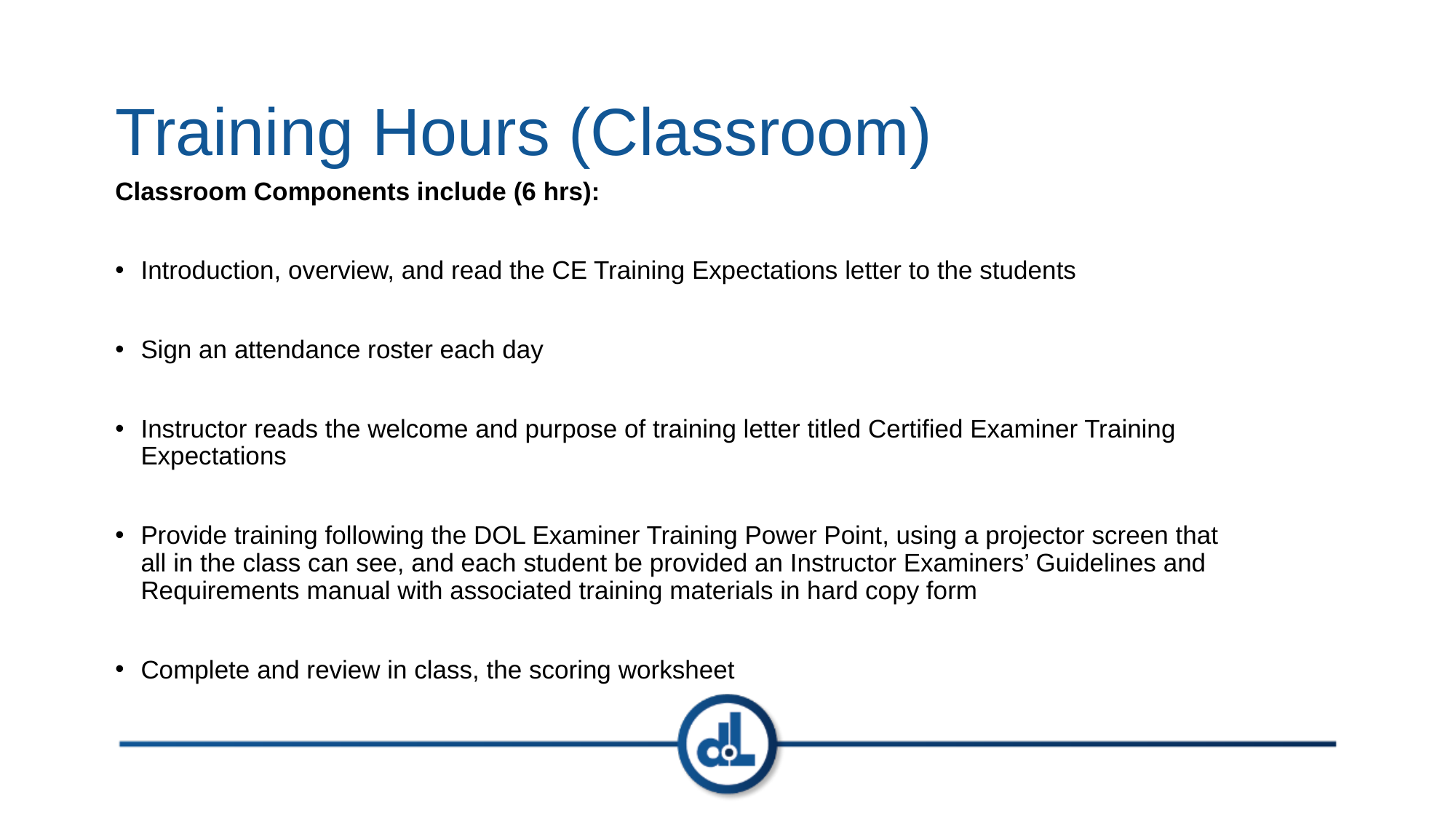

# Training Hours (Classroom)
Classroom Components include (6 hrs):

Introduction, overview, and read the CE Training Expectations letter to the students

Sign an attendance roster each day

Instructor reads the welcome and purpose of training letter titled Certified Examiner Training Expectations

Provide training following the DOL Examiner Training Power Point, using a projector screen that all in the class can see, and each student be provided an Instructor Examiners’ Guidelines and Requirements manual with associated training materials in hard copy form

Complete and review in class, the scoring worksheet